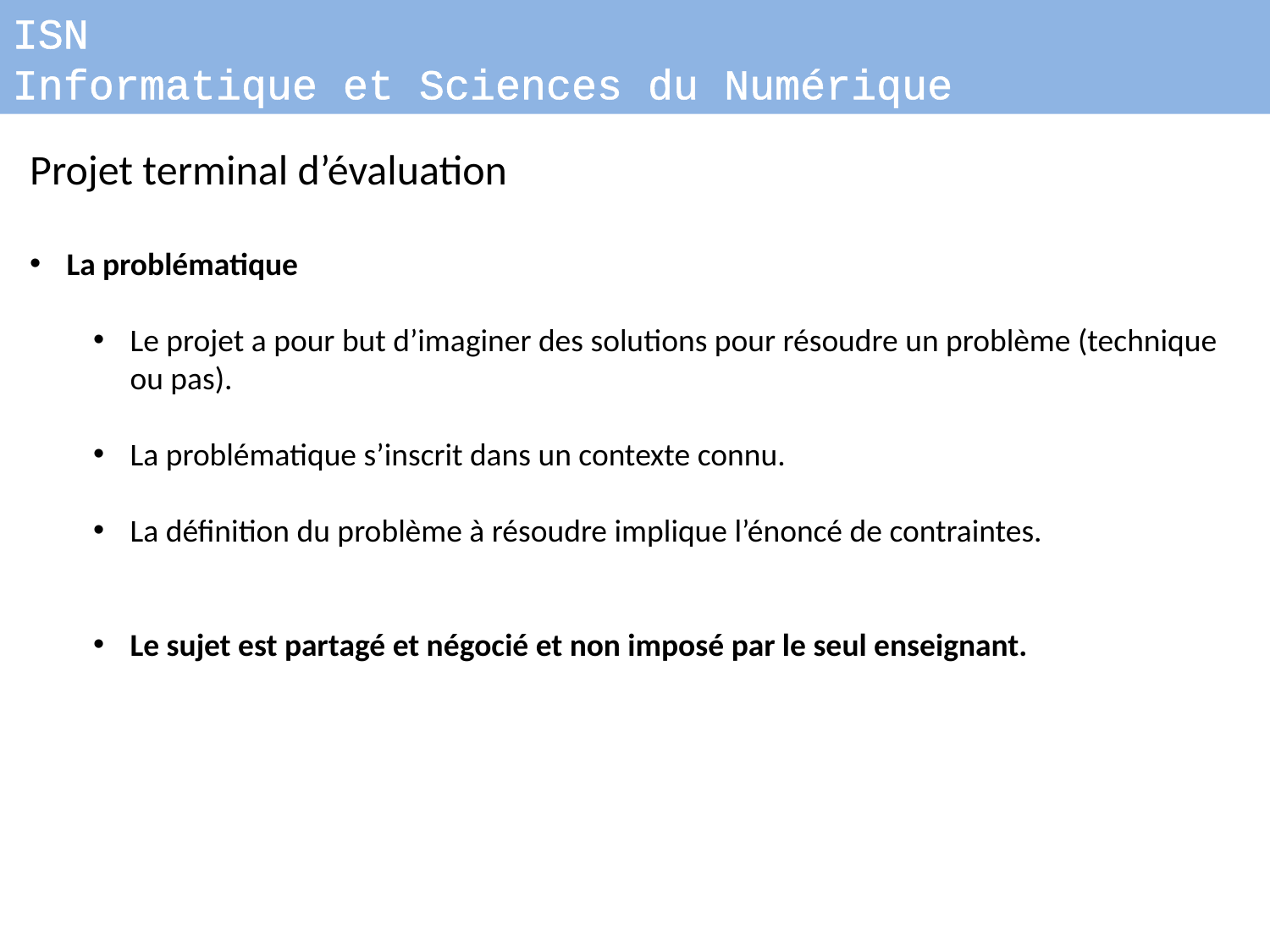

ISN
Informatique et Sciences du Numérique
Projet terminal d’évaluation

La problématique

Le projet a pour but d’imaginer des solutions pour résoudre un problème (technique ou pas).

La problématique s’inscrit dans un contexte connu.

La définition du problème à résoudre implique l’énoncé de contraintes.

Le sujet est partagé et négocié et non imposé par le seul enseignant.